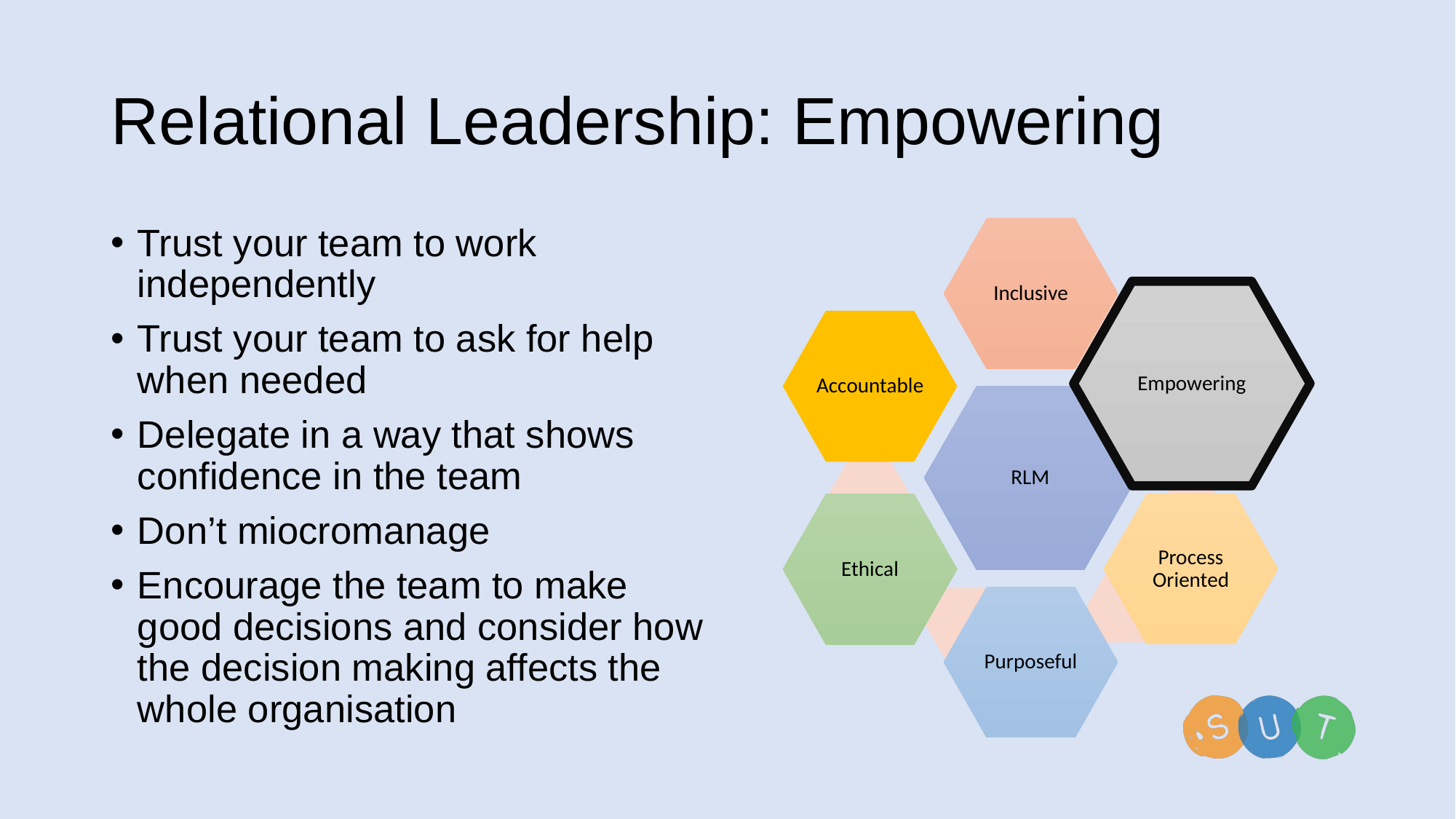

# Relational Leadership: Empowering
Trust your team to work independently
Trust your team to ask for help when needed
Delegate in a way that shows confidence in the team
Don’t miocromanage
Encourage the team to make good decisions and consider how the decision making affects the whole organisation
RLM
Inclusive
Empowering
Process Oriented
Purposeful
Ethical
Accountable